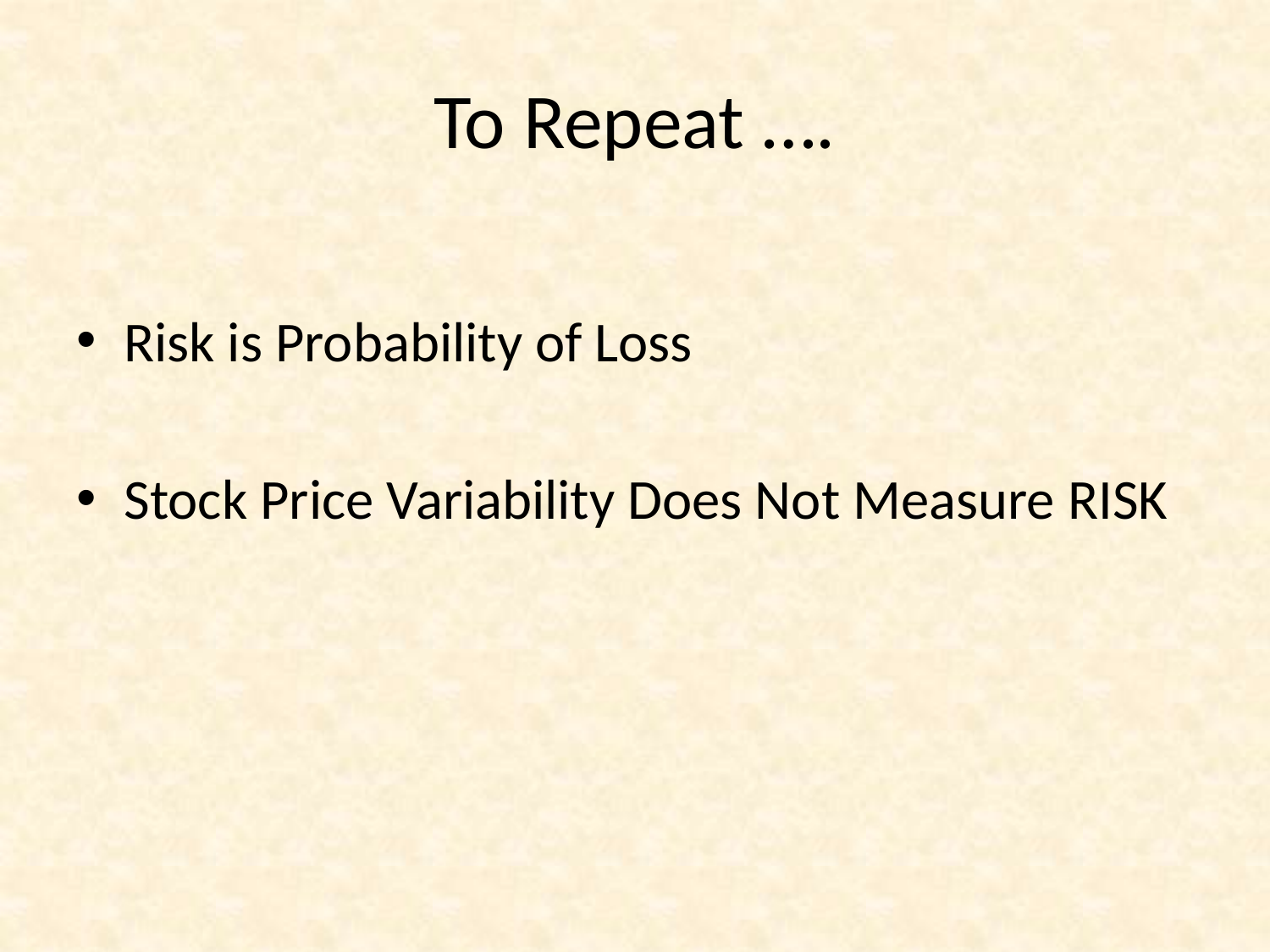

# To Repeat ….
Risk is Probability of Loss

Stock Price Variability Does Not Measure RISK